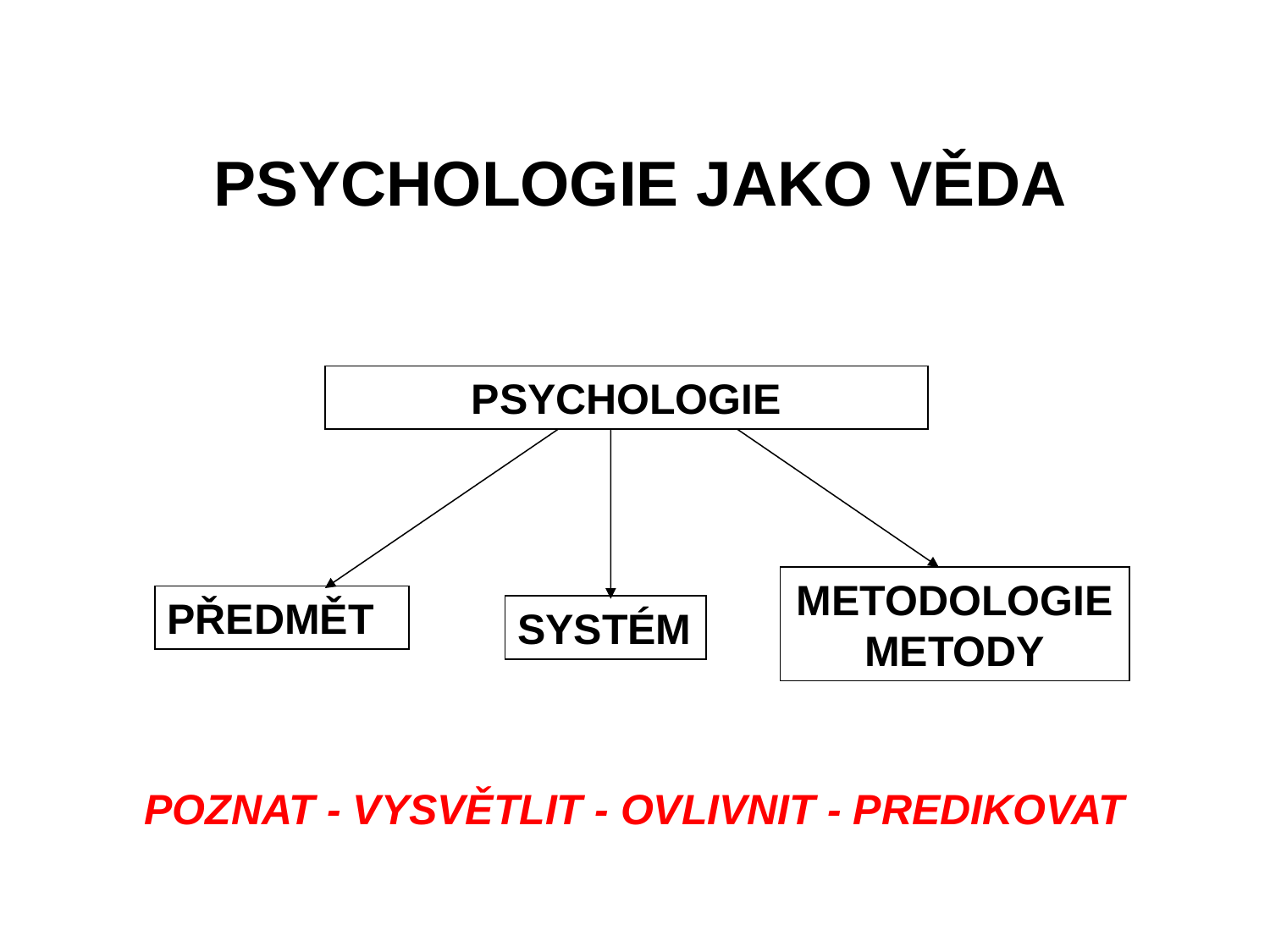

PSYCHOLOGIE JAKO VĚDA
PSYCHOLOGIE

METODOLOGIEMETODY
PŘEDMĚT
SYSTÉM
POZNAT - VYSVĚTLIT - OVLIVNIT - PREDIKOVAT